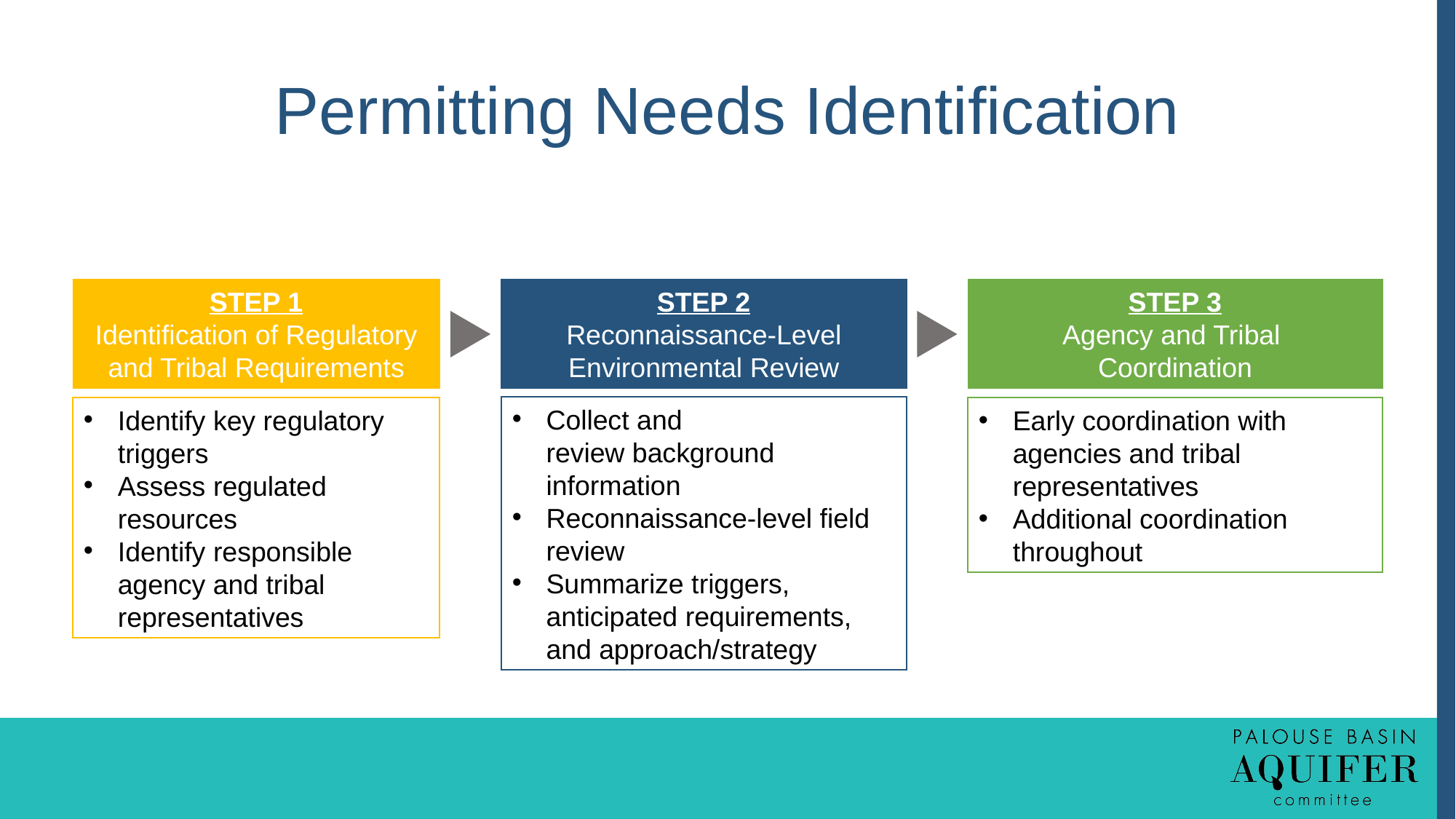

# Permitting Needs Identification
STEP 1
Identification of Regulatory and Tribal Requirements
STEP 2
Reconnaissance-Level Environmental Review
STEP 3
Agency and Tribal
Coordination

Collect and review background information
Reconnaissance-level field review
Summarize triggers, anticipated requirements, and approach/strategy
Identify key regulatory triggers
Assess regulated resources
Identify responsible agency and tribal representatives
Early coordination with agencies and tribal representatives
Additional coordination throughout